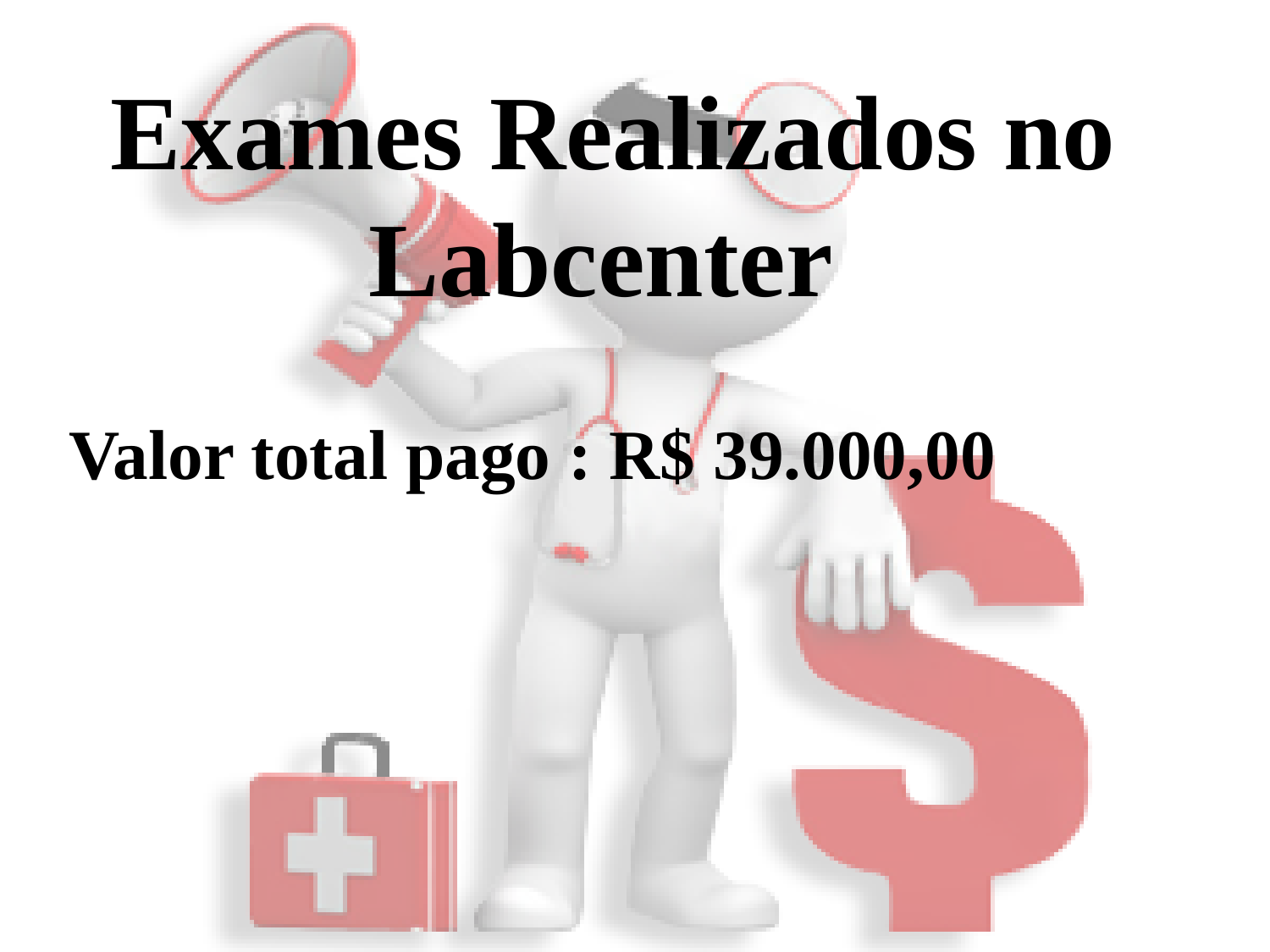

# Exames Realizados no Labcenter
Valor total pago : R$ 39.000,00